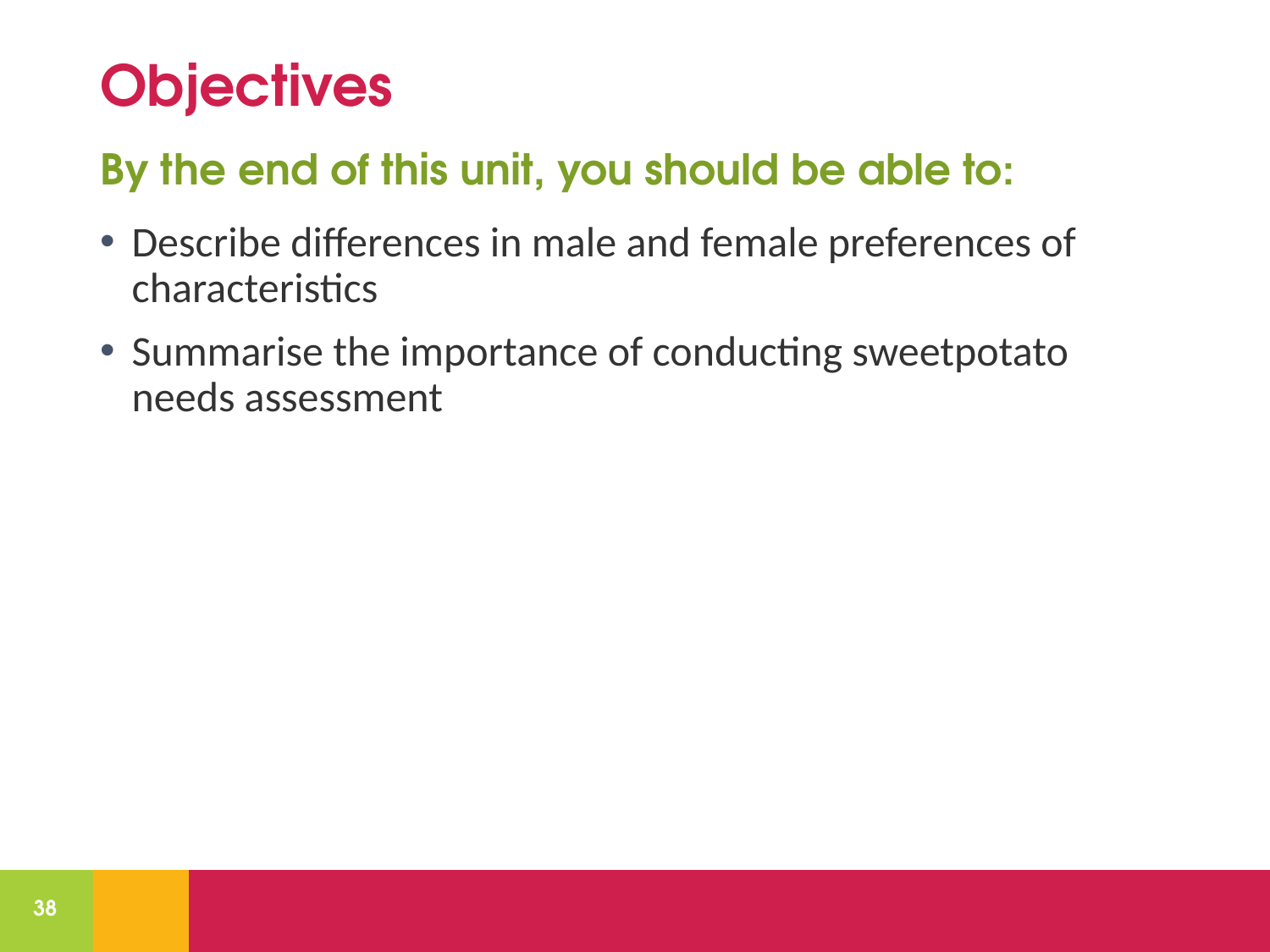

# Objectives
By the end of this unit, you should be able to:
Describe differences in male and female preferences of characteristics
Summarise the importance of conducting sweetpotato needs assessment

38